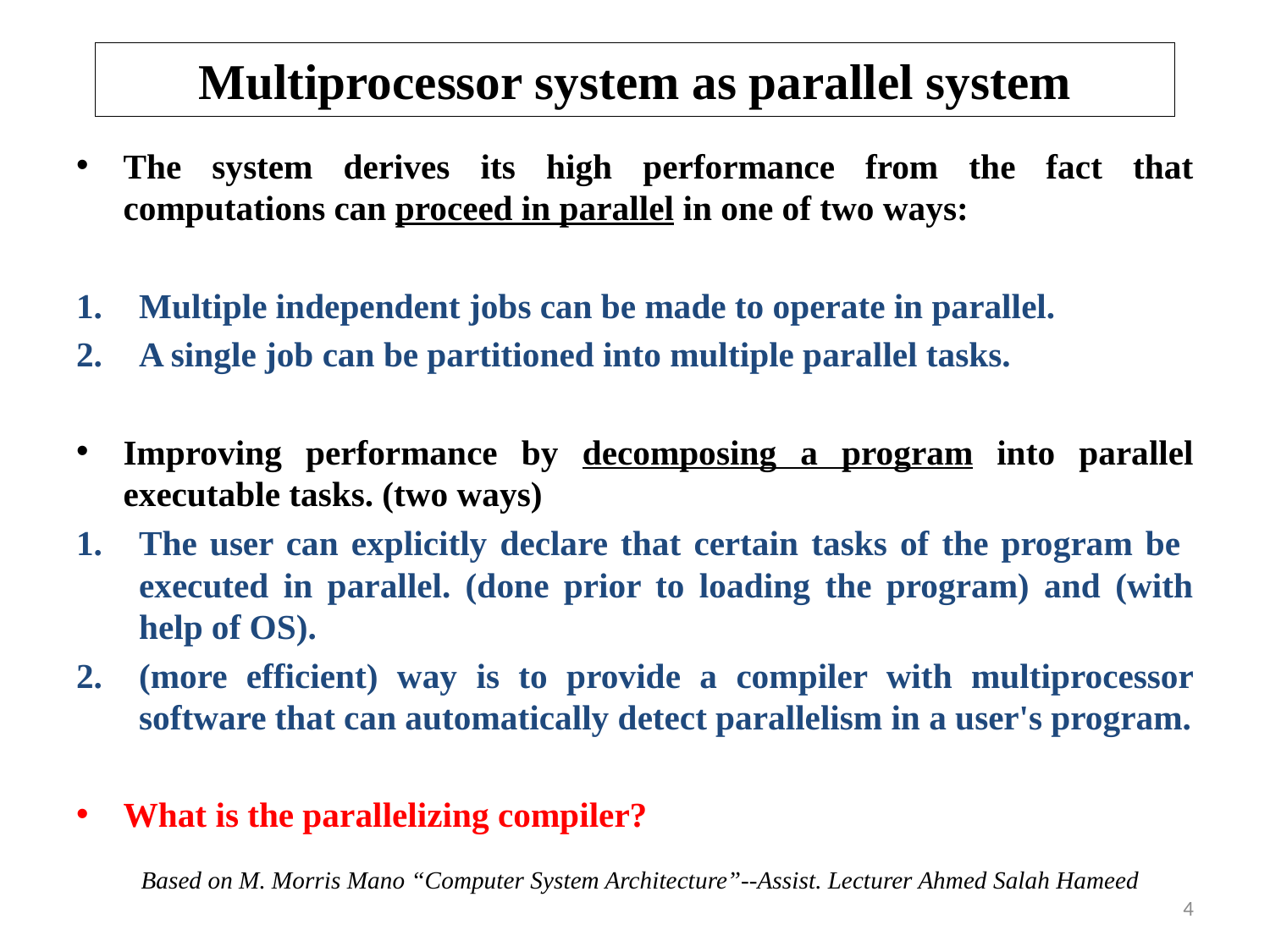

# Multiprocessor system as parallel system
The system derives its high performance from the fact that computations can proceed in parallel in one of two ways:

Multiple independent jobs can be made to operate in parallel.
A single job can be partitioned into multiple parallel tasks.

Improving performance by decomposing a program into parallel executable tasks. (two ways)
The user can explicitly declare that certain tasks of the program be  executed in parallel. (done prior to loading the program) and (with help of OS).
(more efficient) way is to provide a compiler with multiprocessor software that can automatically detect parallelism in a user's program.

What is the parallelizing compiler?

Based on M. Morris Mano “Computer System Architecture”--Assist. Lecturer Ahmed Salah Hameed
4